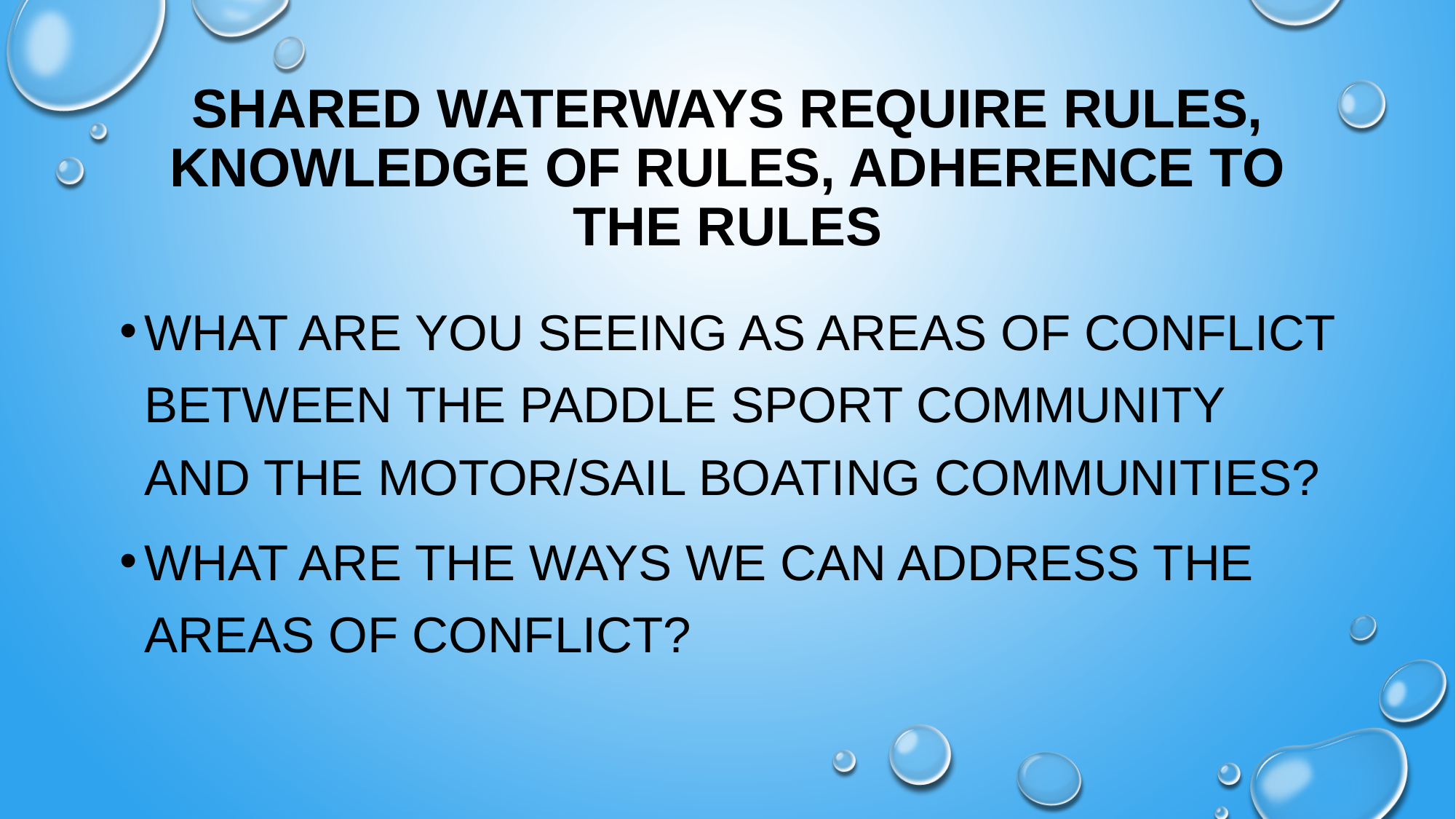

# shared waterways require rules, knowledge of rules, adherence to the rules
What are you seeing as areas of conflict between the paddle sport community and the motor/sail boating communities?
What are the ways we can address the areas of conflict?